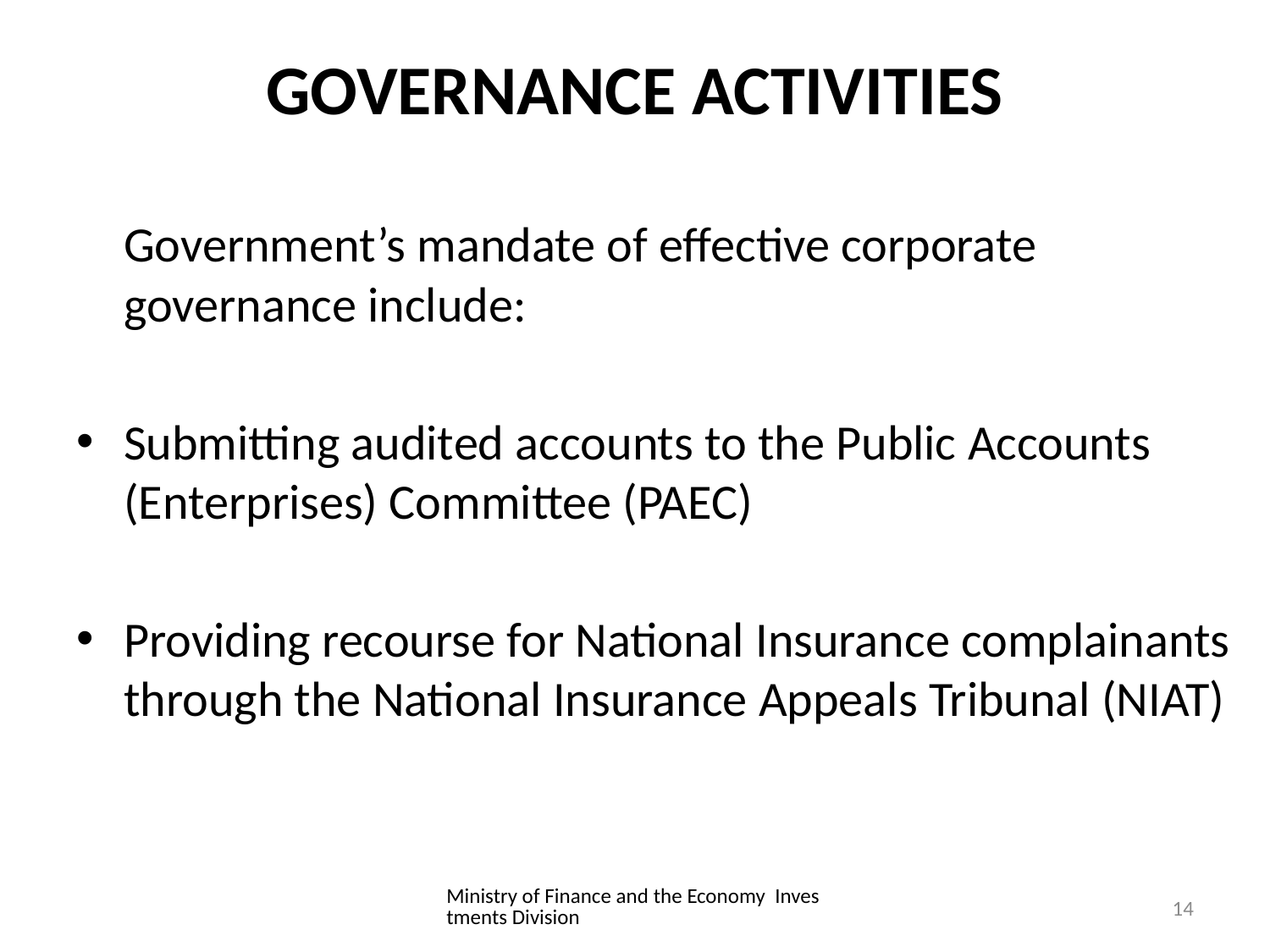

# GOVERNANCE ACTIVITIES

	Government’s mandate of effective corporate governance include:

Submitting audited accounts to the Public Accounts (Enterprises) Committee (PAEC)

Providing recourse for National Insurance complainants through the National Insurance Appeals Tribunal (NIAT)

Ministry of Finance and the Economy  Investments Division
14